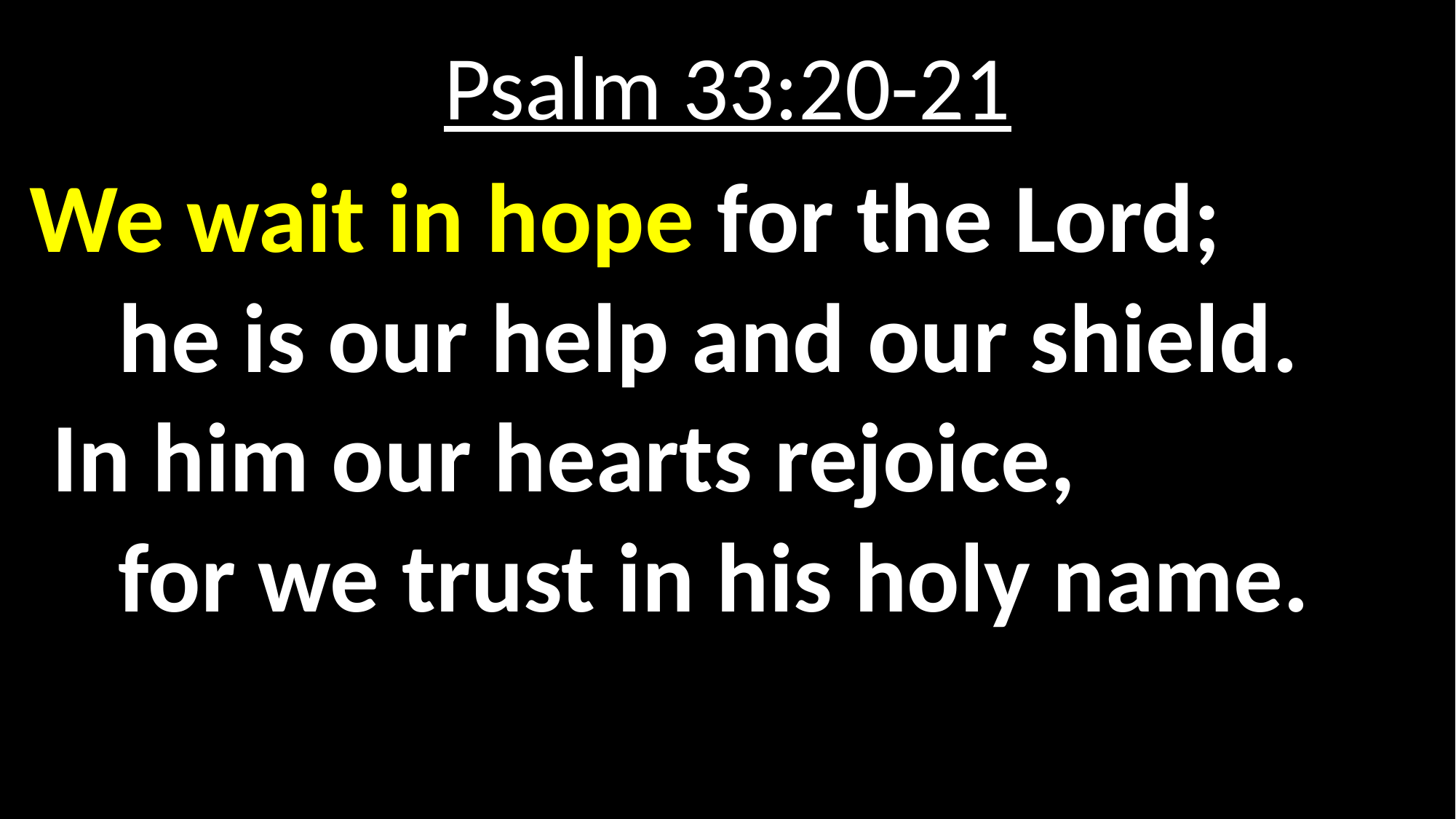

# Psalm 33:20-21
We wait in hope for the Lord;
    he is our help and our shield.
 In him our hearts rejoice,
    for we trust in his holy name.